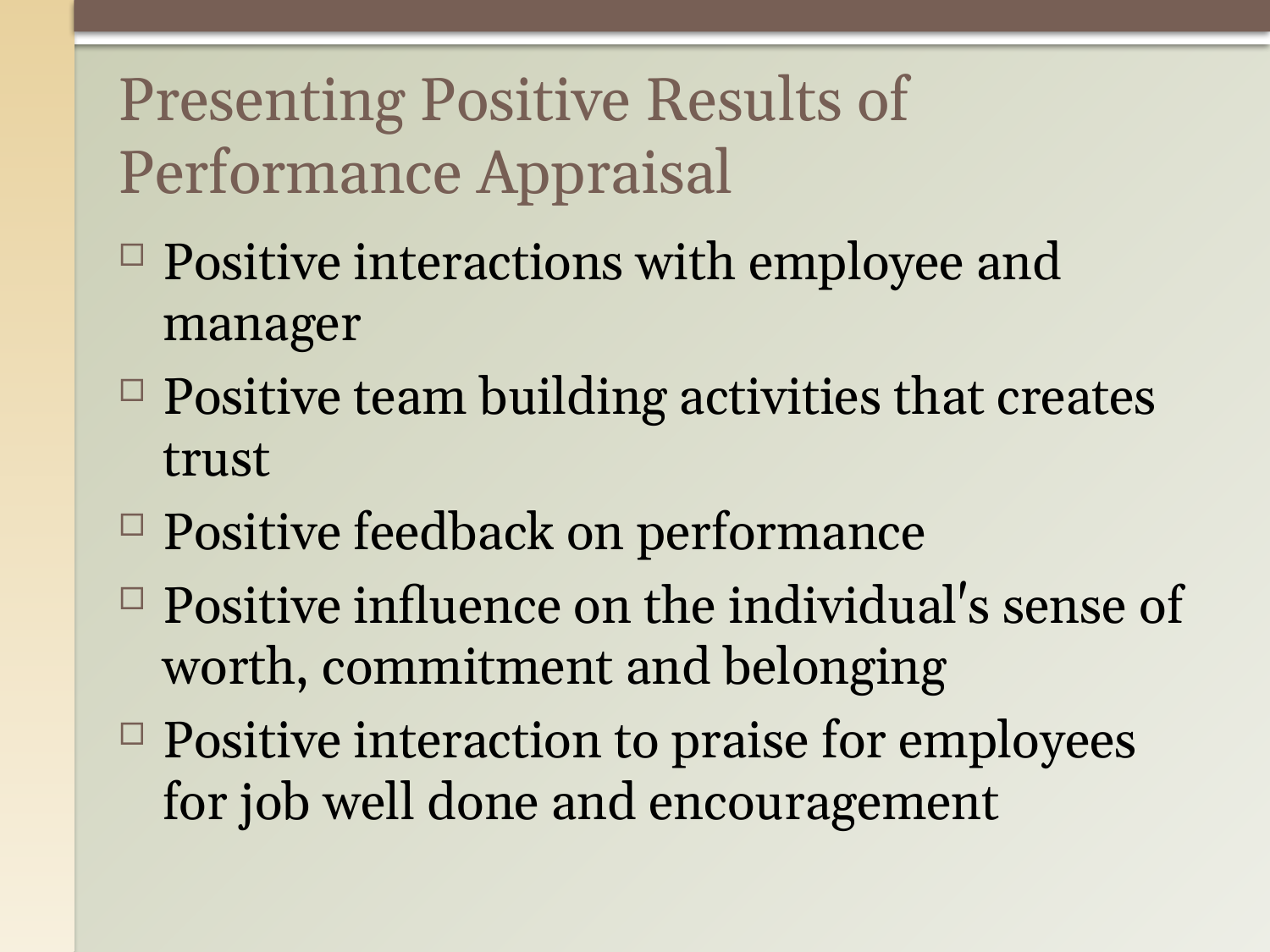

# Presenting Positive Results of Performance Appraisal
Positive interactions with employee and manager
Positive team building activities that creates trust
Positive feedback on performance
Positive influence on the individual's sense of worth, commitment and belonging
Positive interaction to praise for employees for job well done and encouragement